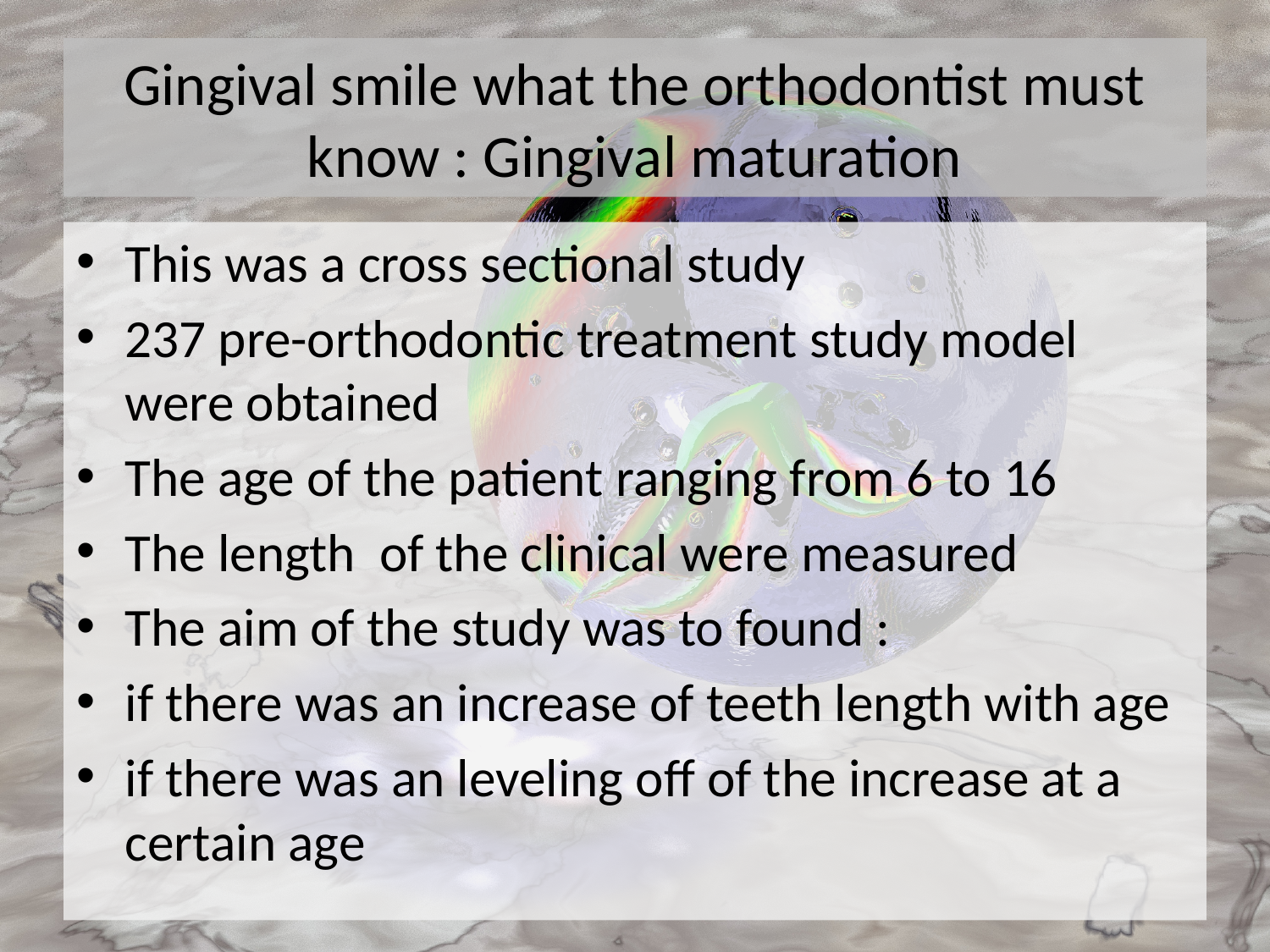

# Gingival smile what the orthodontist must know : Gingival maturation
This was a cross sectional study
237 pre-orthodontic treatment study model were obtained
The age of the patient ranging from 6 to 16
The length  of the clinical were measured
The aim of the study was to found :
if there was an increase of teeth length with age
if there was an leveling off of the increase at a certain age